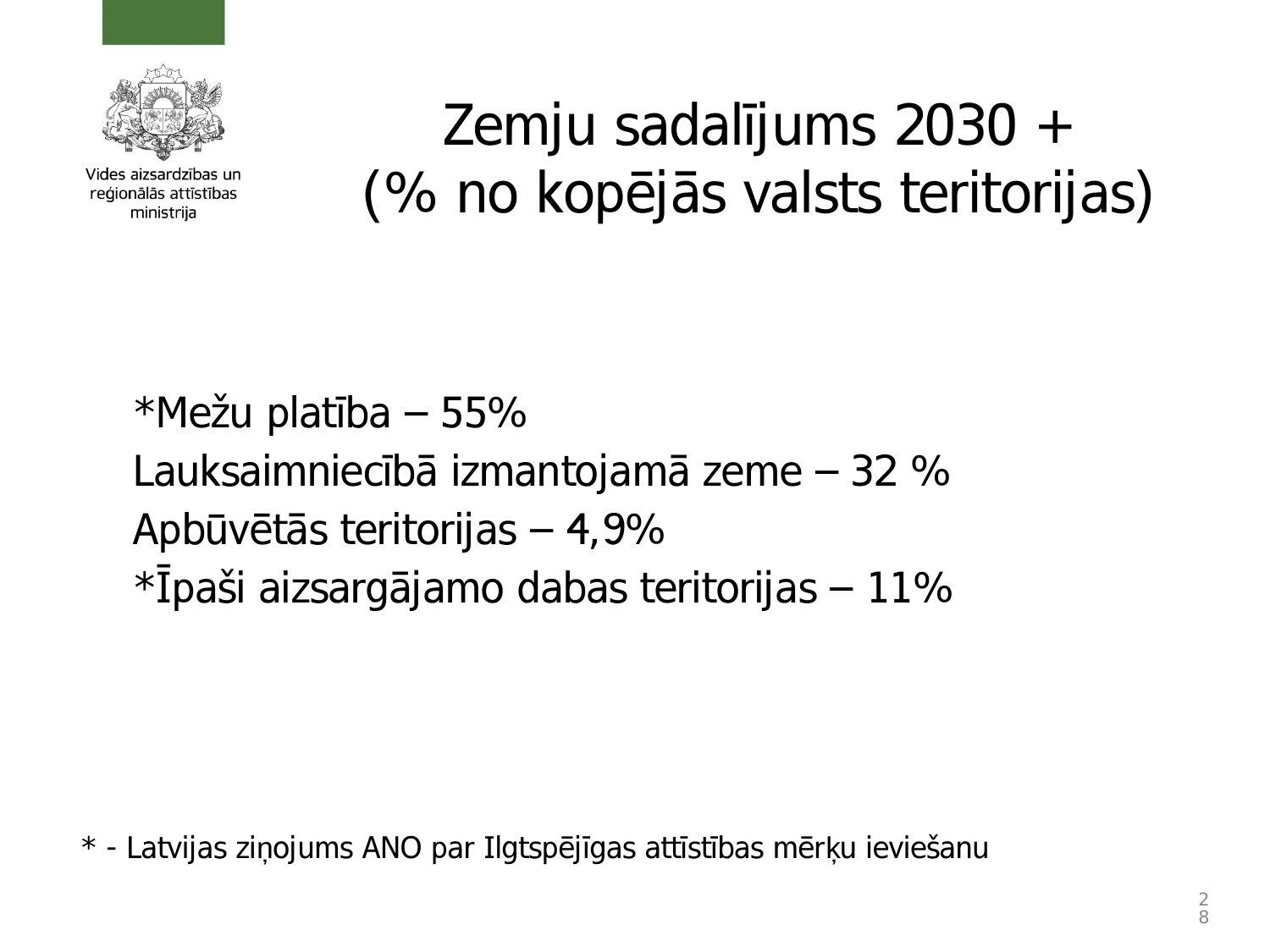

Zemju sadalījums 2030 +
(% no kopējās valsts teritorijas)
*Mežu platība – 55%
Lauksaimniecībā izmantojamā zeme – 32 %
Apbūvētās teritorijas – 4,9%
*Īpaši aizsargājamo dabas teritorijas – 11%

* - Latvijas ziņojums ANO par Ilgtspējīgas attīstības mērķu ieviešanu
28